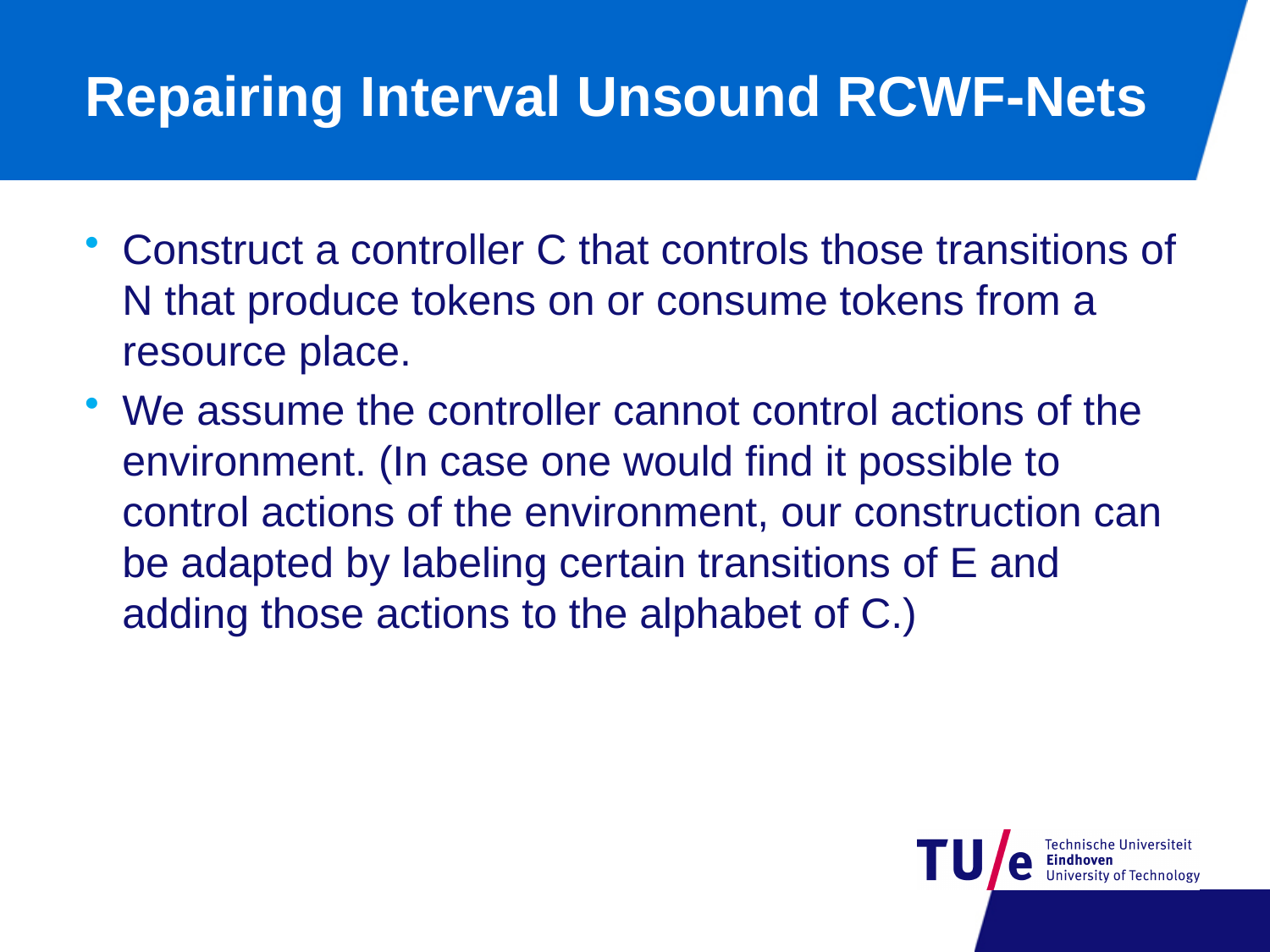

# Repairing Interval Unsound RCWF-Nets
Construct a controller C that controls those transitions of N that produce tokens on or consume tokens from a resource place.
We assume the controller cannot control actions of the environment. (In case one would find it possible to control actions of the environment, our construction can be adapted by labeling certain transitions of E and adding those actions to the alphabet of C.)